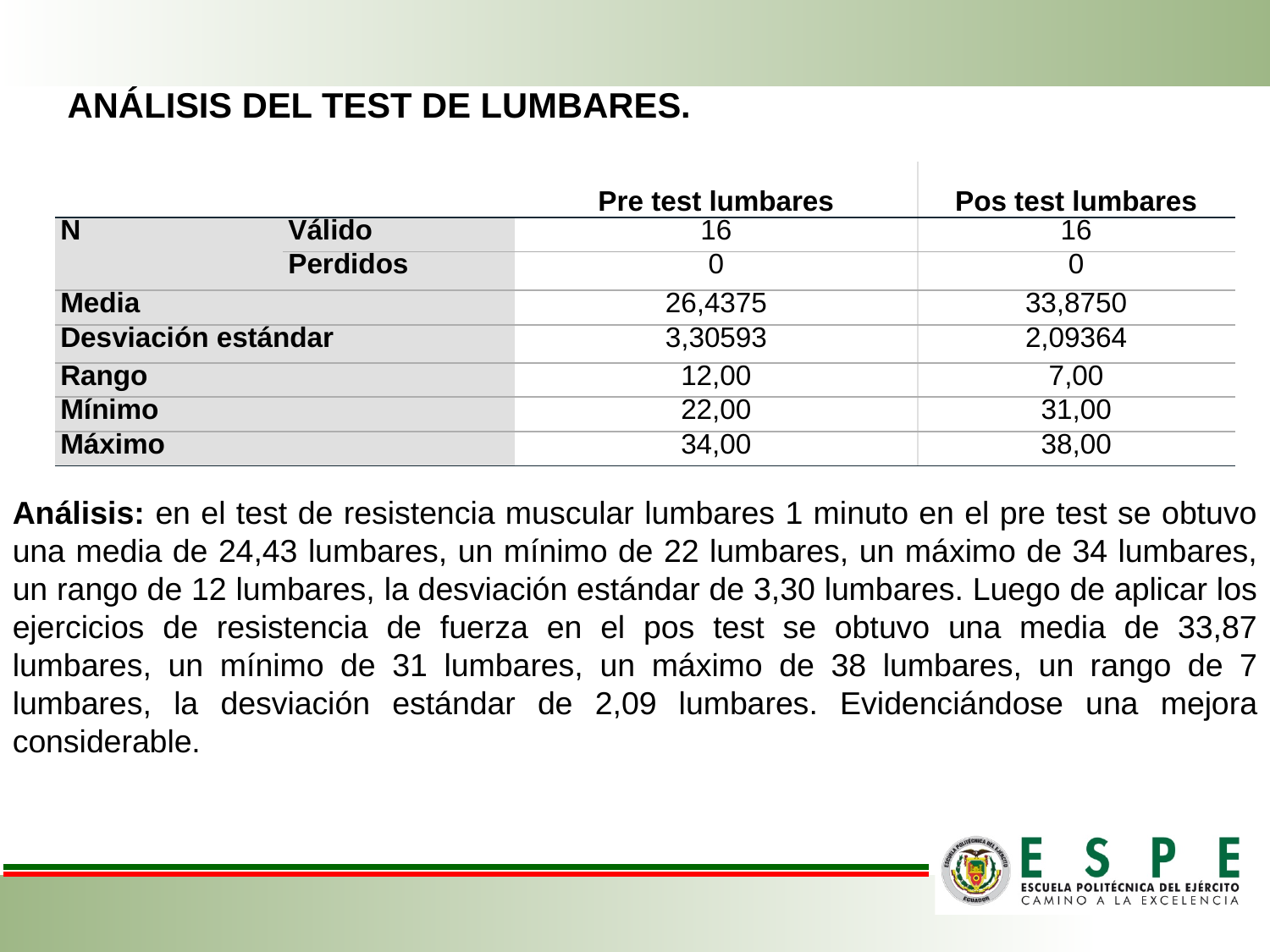

ANÁLISIS DEL TEST DE LUMBARES.

|  |  | Pre test lumbares | Pos test lumbares |
| --- | --- | --- | --- |
| N | Válido | 16 | 16 |
|  | Perdidos | 0 | 0 |
| Media |  | 26,4375 | 33,8750 |
| Desviación estándar |  | 3,30593 | 2,09364 |
| Rango |  | 12,00 | 7,00 |
| Mínimo |  | 22,00 | 31,00 |
| Máximo |  | 34,00 | 38,00 |
Análisis: en el test de resistencia muscular lumbares 1 minuto en el pre test se obtuvo una media de 24,43 lumbares, un mínimo de 22 lumbares, un máximo de 34 lumbares, un rango de 12 lumbares, la desviación estándar de 3,30 lumbares. Luego de aplicar los ejercicios de resistencia de fuerza en el pos test se obtuvo una media de 33,87 lumbares, un mínimo de 31 lumbares, un máximo de 38 lumbares, un rango de 7 lumbares, la desviación estándar de 2,09 lumbares. Evidenciándose una mejora considerable.